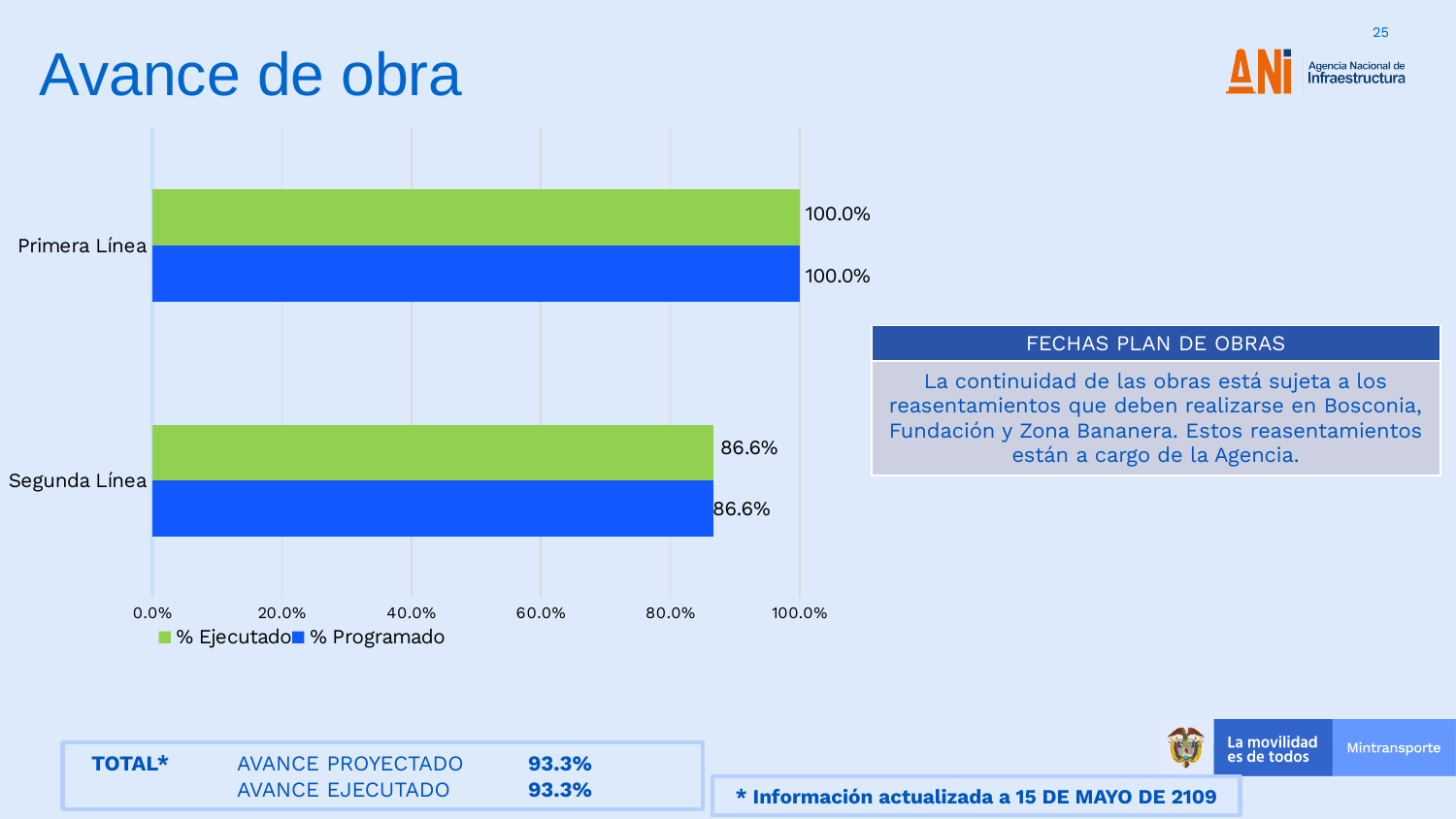

# Avance de obra

### Chart

| Category | % Programado | % Ejecutado |
|---|---|---|
| Segunda Línea | 0.866 | 0.866 |
| Primera Línea | 1.0 | 1.0 |
| FECHAS PLAN DE OBRAS |
| --- |
| La continuidad de las obras está sujeta a los reasentamientos que deben realizarse en Bosconia, Fundación y Zona Bananera. Estos reasentamientos están a cargo de la Agencia. |
TOTAL* 	AVANCE PROYECTADO	93.3%
	AVANCE EJECUTADO	93.3%
* Información actualizada a 15 DE MAYO DE 2109